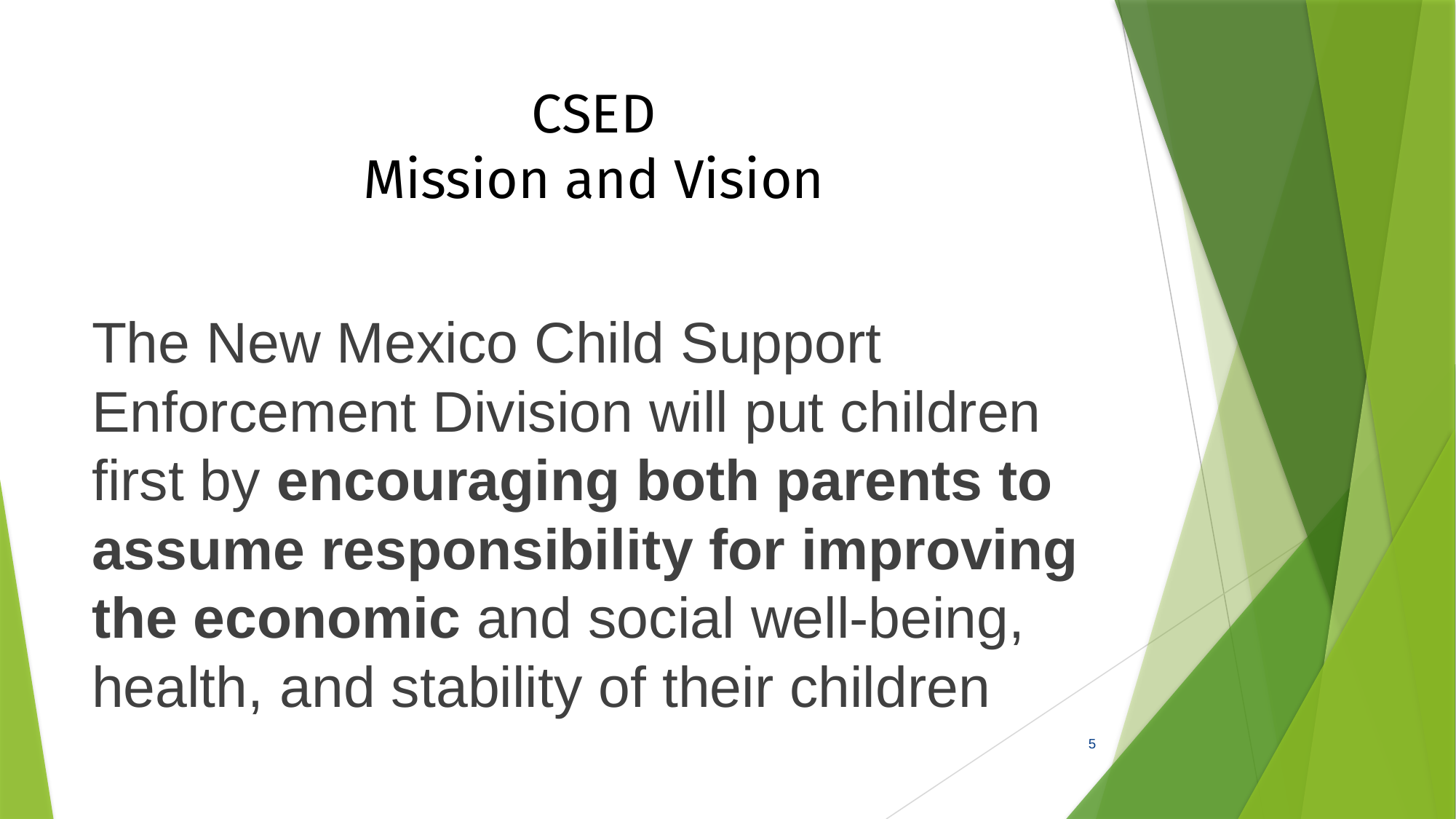

# CSED Mission and Vision

The New Mexico Child Support Enforcement Division will put children first by encouraging both parents to assume responsibility for improving the economic and social well-being, health, and stability of their children

5